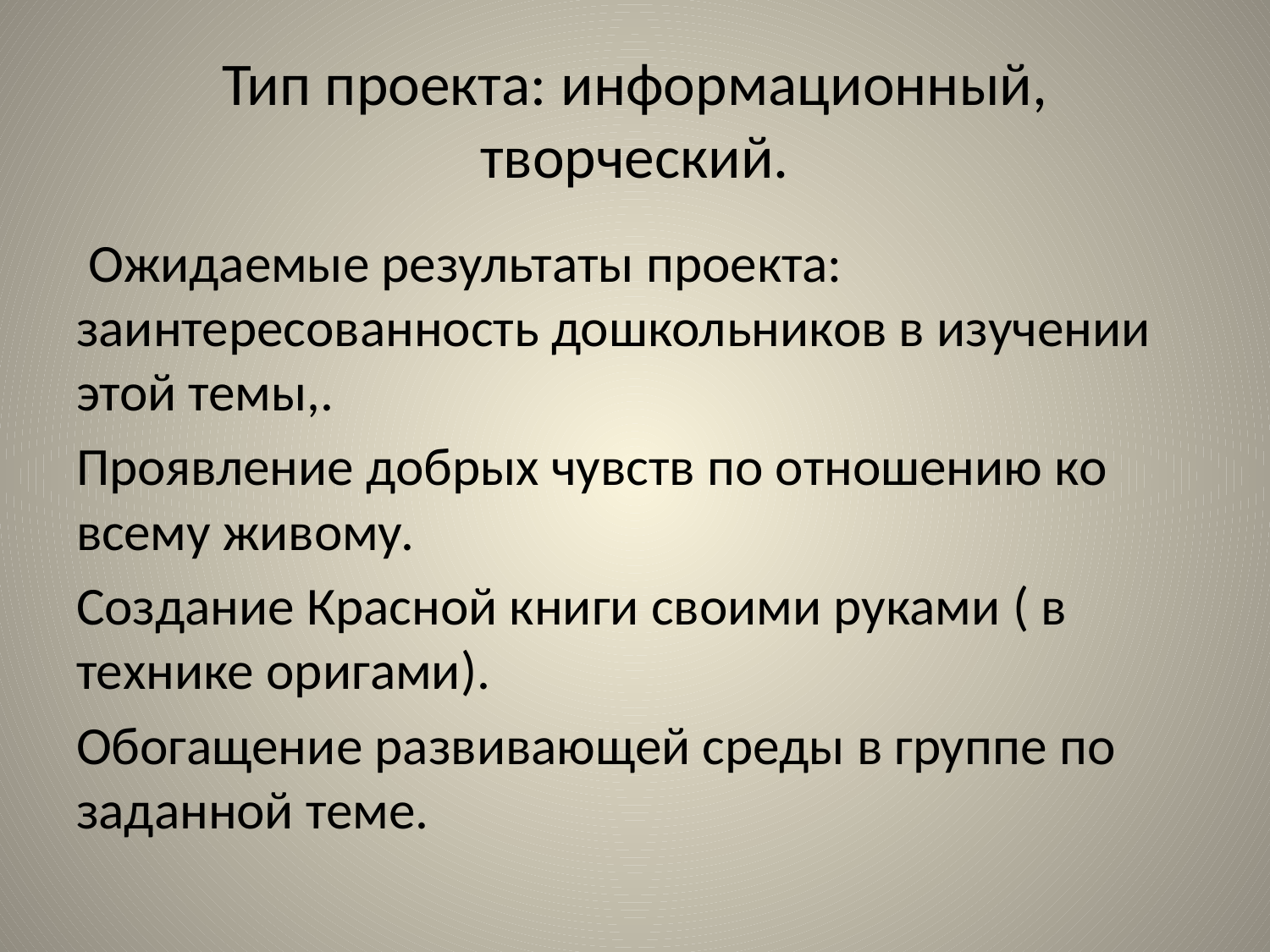

# Тип проекта: информационный, творческий.
 Ожидаемые результаты проекта: заинтересованность дошкольников в изучении этой темы,.
Проявление добрых чувств по отношению ко всему живому.
Создание Красной книги своими руками ( в технике оригами).
Обогащение развивающей среды в группе по заданной теме.